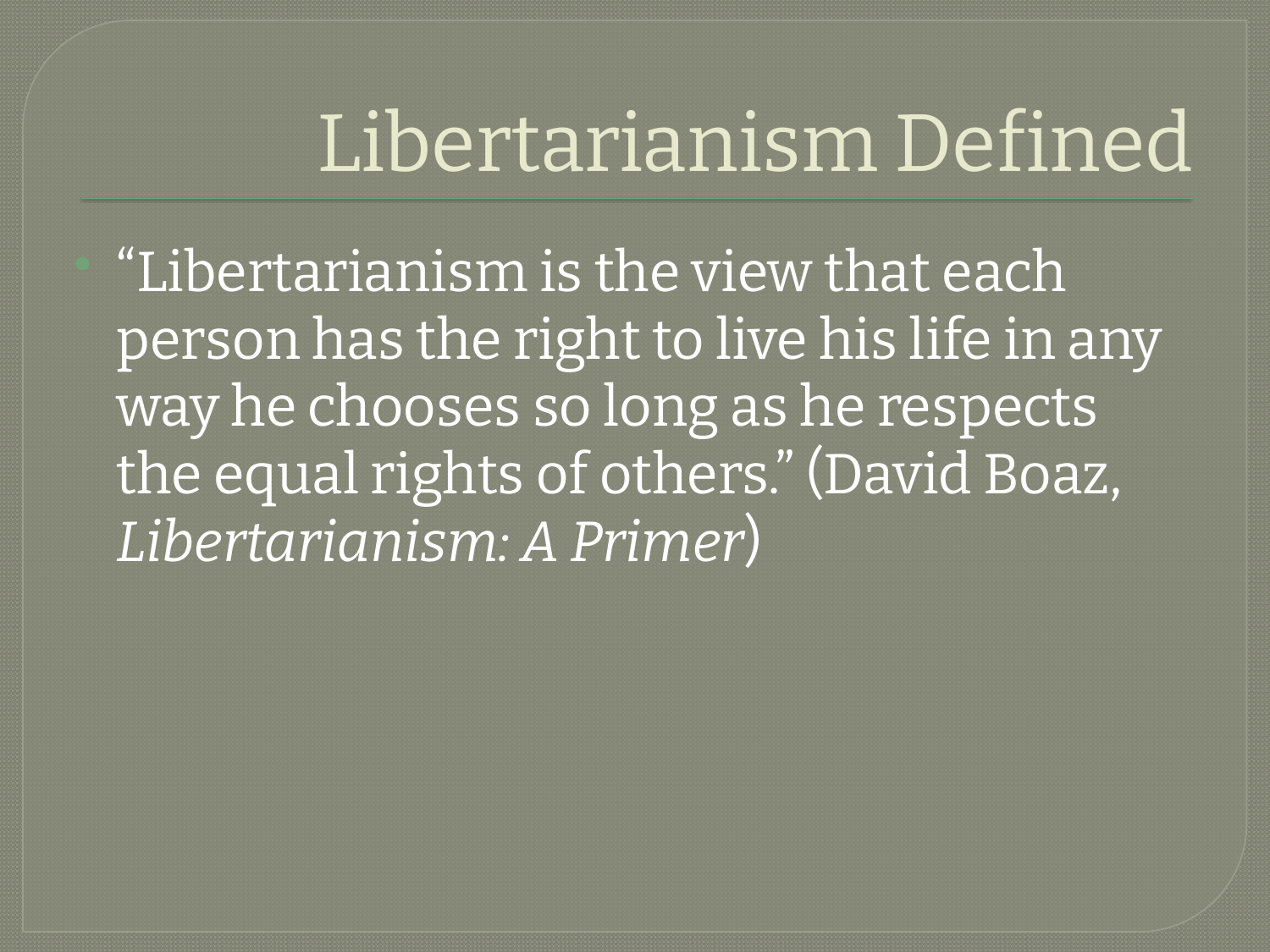

# Libertarianism Defined
“Libertarianism is the view that each person has the right to live his life in any way he chooses so long as he respects the equal rights of others.” (David Boaz, Libertarianism: A Primer)